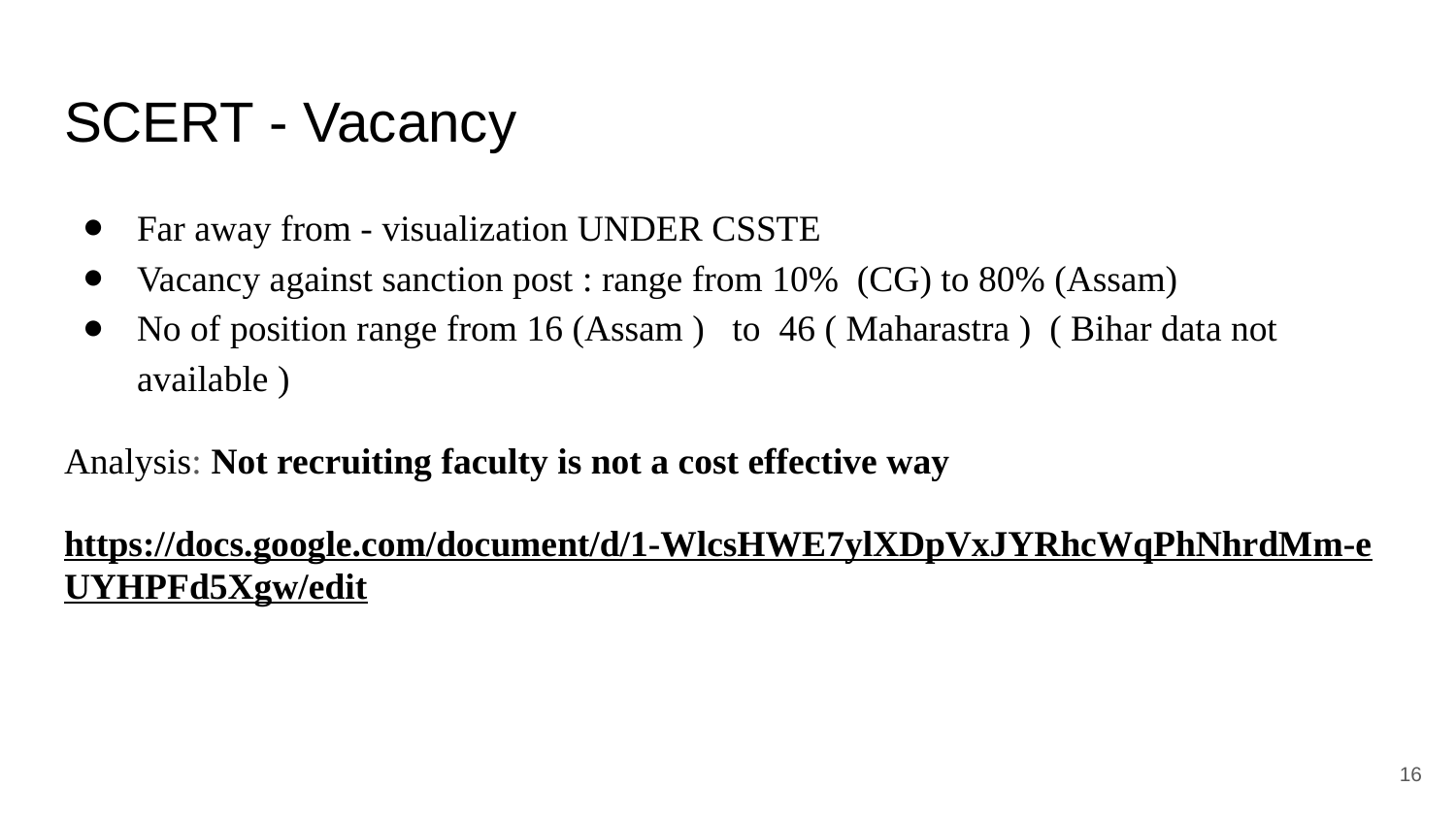

# SCERT - Vacancy
Far away from - visualization UNDER CSSTE
Vacancy against sanction post : range from 10%  (CG) to 80% (Assam)
No of position range from 16 (Assam )   to  46 ( Maharastra )  ( Bihar data not available )
Analysis: Not recruiting faculty is not a cost effective way
https://docs.google.com/document/d/1-WlcsHWE7ylXDpVxJYRhcWqPhNhrdMm-eUYHPFd5Xgw/edit
16